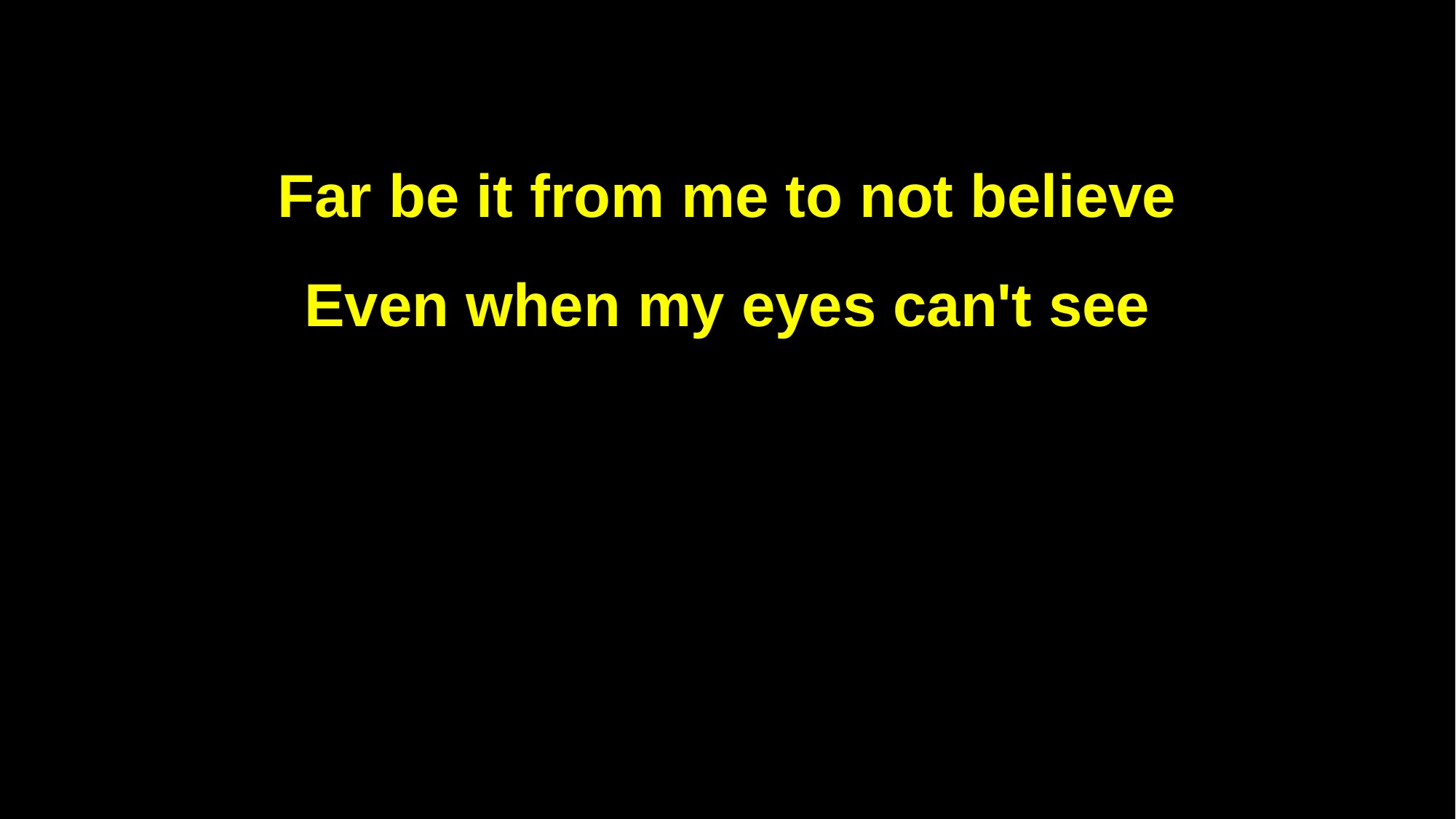

Far be it from me to not believe
Even when my eyes can't see